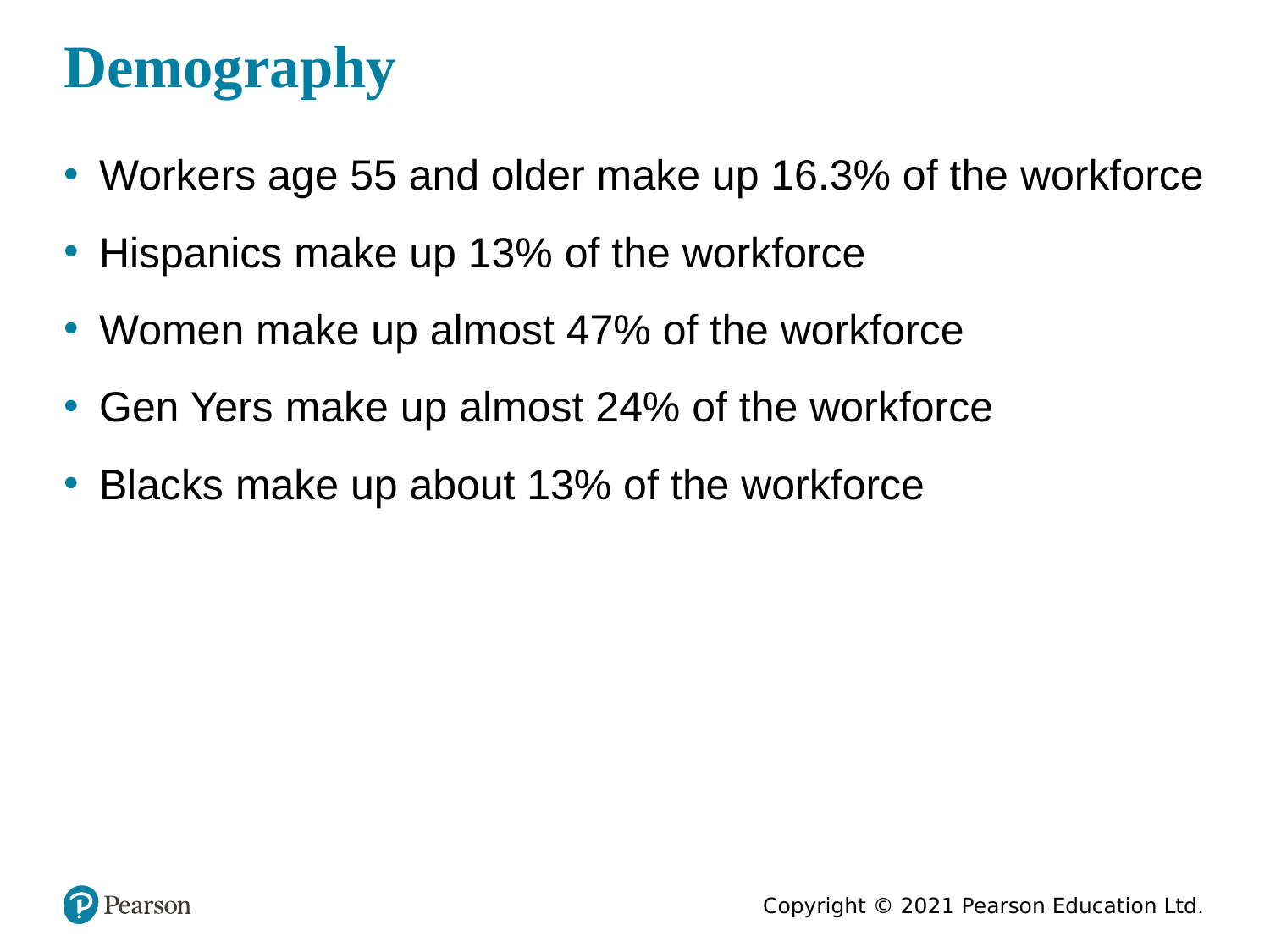

# Demography
Workers age 55 and older make up 16.3% of the workforce
Hispanics make up 13% of the workforce
Women make up almost 47% of the workforce
Gen Yers make up almost 24% of the workforce
Blacks make up about 13% of the workforce